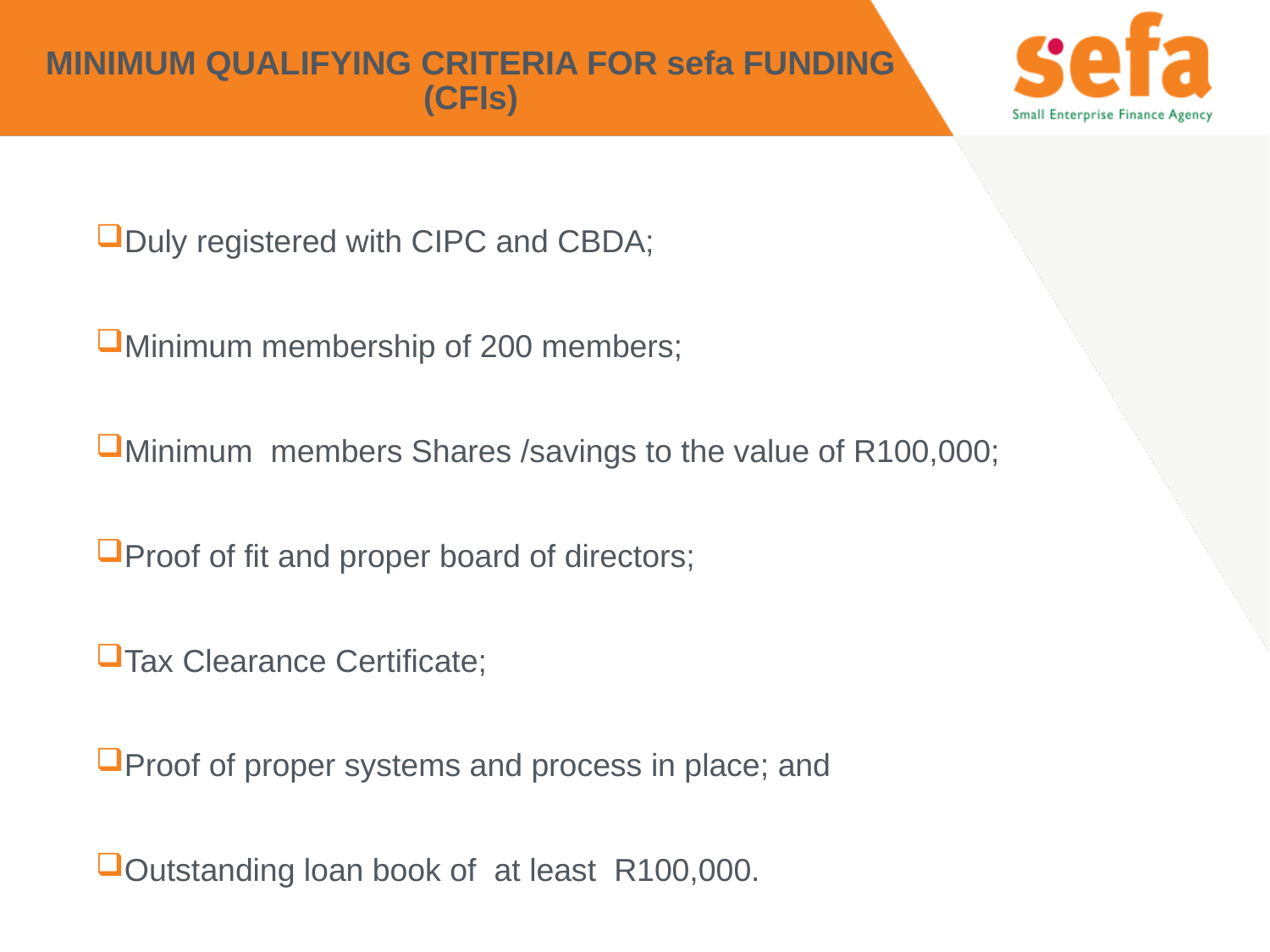

# MINIMUM QUALIFYING CRITERIA FOR sefa FUNDING (CFIs)
Duly registered with CIPC and CBDA;
Minimum membership of 200 members;
Minimum  members Shares /savings to the value of R100,000;
Proof of fit and proper board of directors;
Tax Clearance Certificate;
Proof of proper systems and process in place; and
Outstanding loan book of  at least  R100,000.